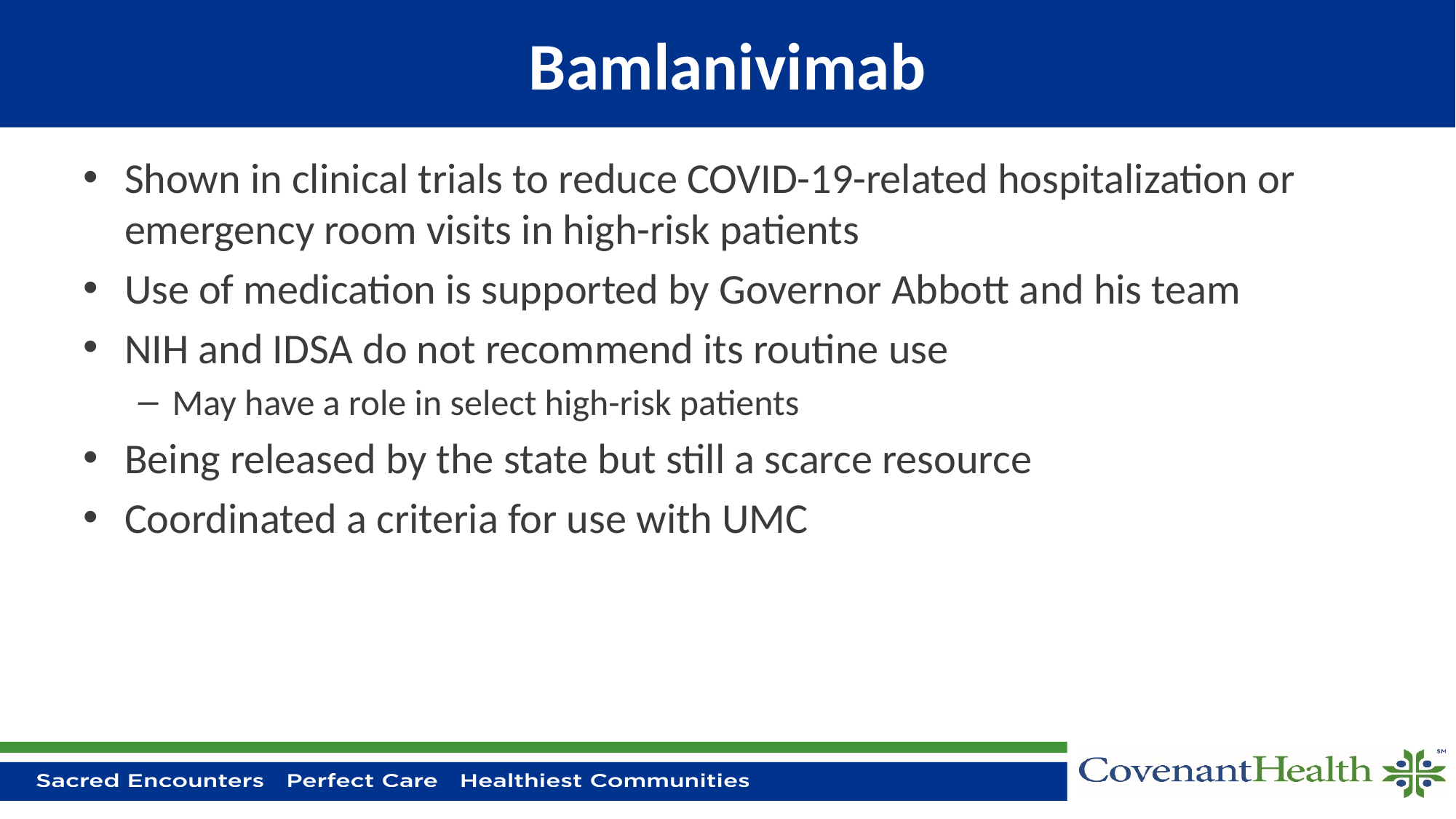

# Bamlanivimab
Shown in clinical trials to reduce COVID-19-related hospitalization or emergency room visits in high-risk patients
Use of medication is supported by Governor Abbott and his team
NIH and IDSA do not recommend its routine use
May have a role in select high-risk patients
Being released by the state but still a scarce resource
Coordinated a criteria for use with UMC